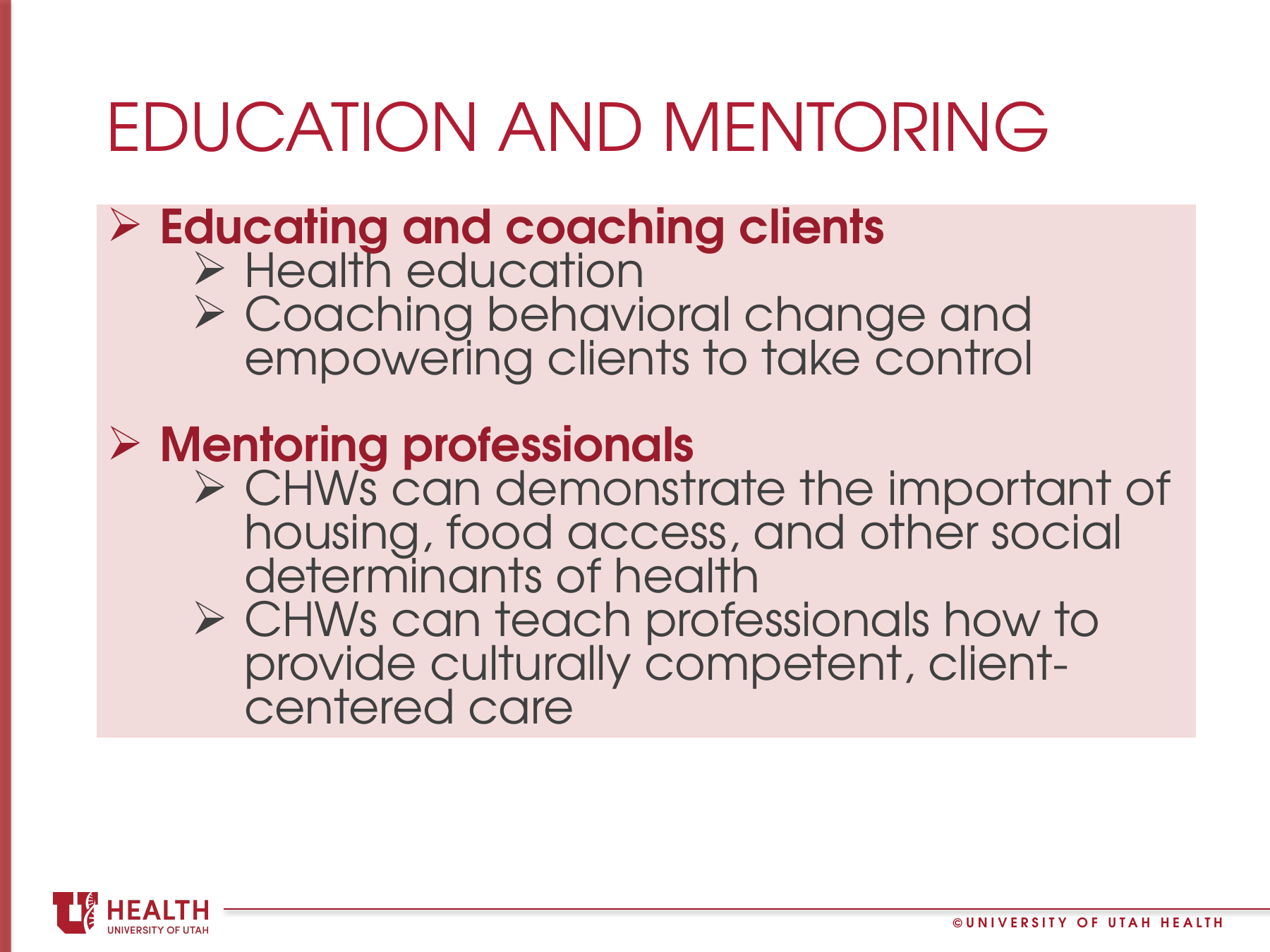

# Education and mentoring
| Educating and coaching clients Health education Coaching behavioral change and empowering clients to take control Mentoring professionals CHWs can demonstrate the important of housing, food access, and other social determinants of health CHWs can teach professionals how to provide culturally competent, client-centered care |
| --- |